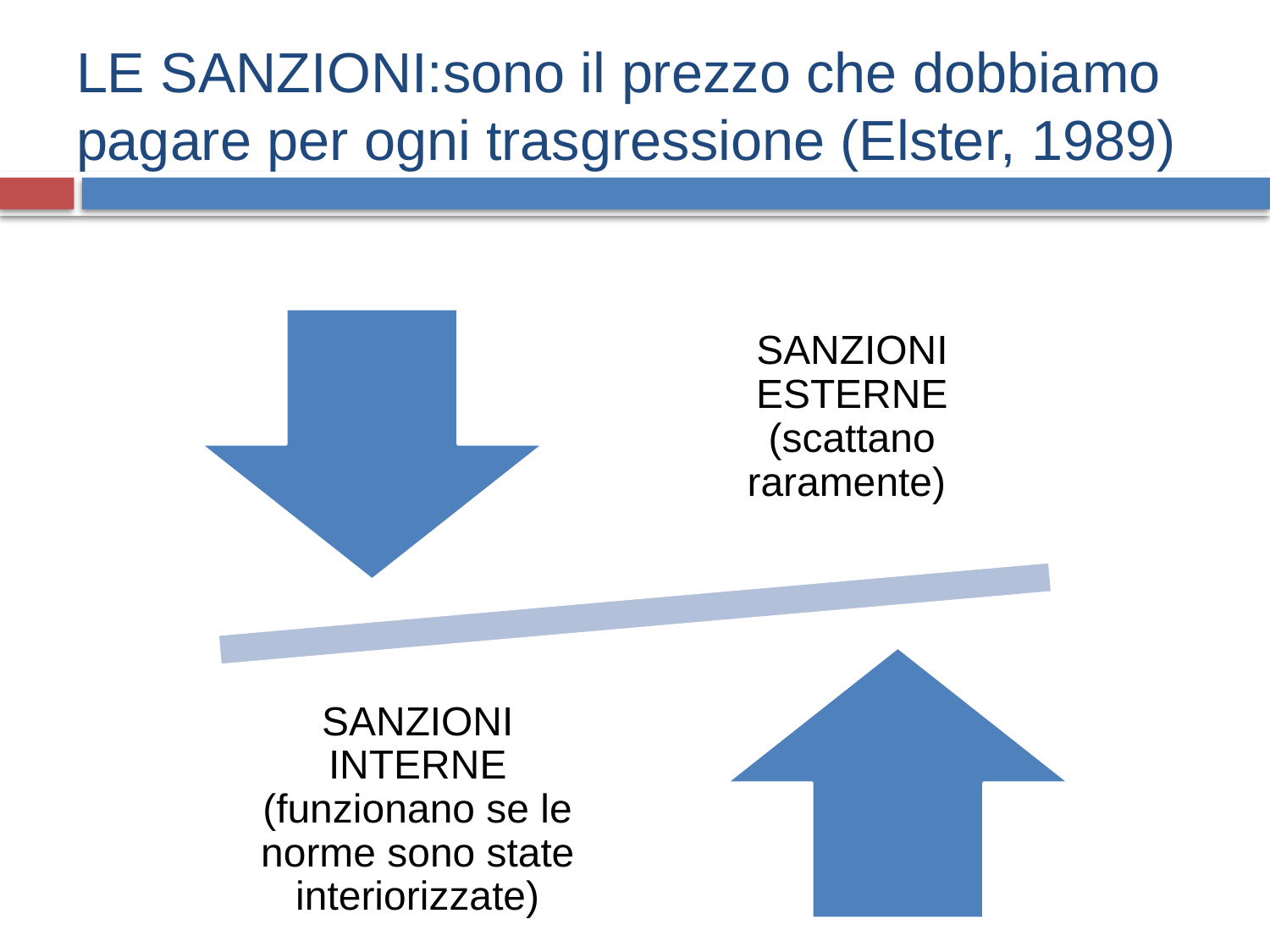

# LE SANZIONI:sono il prezzo che dobbiamo pagare per ogni trasgressione (Elster, 1989)
SANZIONI ESTERNE (scattano raramente)
SANZIONI INTERNE (funzionano se le norme sono state interiorizzate)